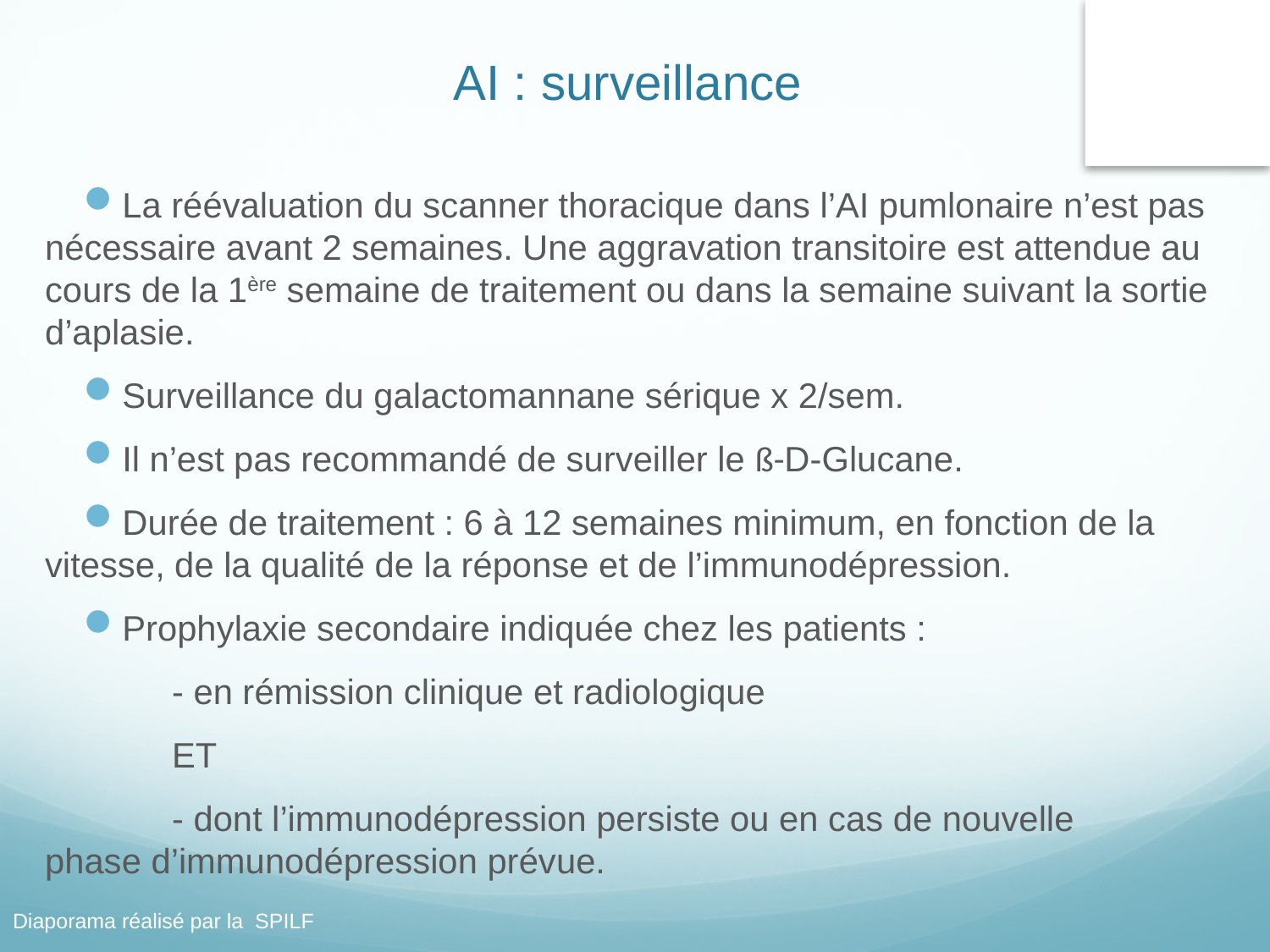

AI : surveillance
La réévaluation du scanner thoracique dans l’AI pumlonaire n’est pas nécessaire avant 2 semaines. Une aggravation transitoire est attendue au cours de la 1ère semaine de traitement ou dans la semaine suivant la sortie d’aplasie.
Surveillance du galactomannane sérique x 2/sem.
Il n’est pas recommandé de surveiller le ß-D-Glucane.
Durée de traitement : 6 à 12 semaines minimum, en fonction de la vitesse, de la qualité de la réponse et de l’immunodépression.
Prophylaxie secondaire indiquée chez les patients :
	- en rémission clinique et radiologique
	ET
	- dont l’immunodépression persiste ou en cas de nouvelle 	phase d’immunodépression prévue.

Diaporama réalisé par la  SPILF